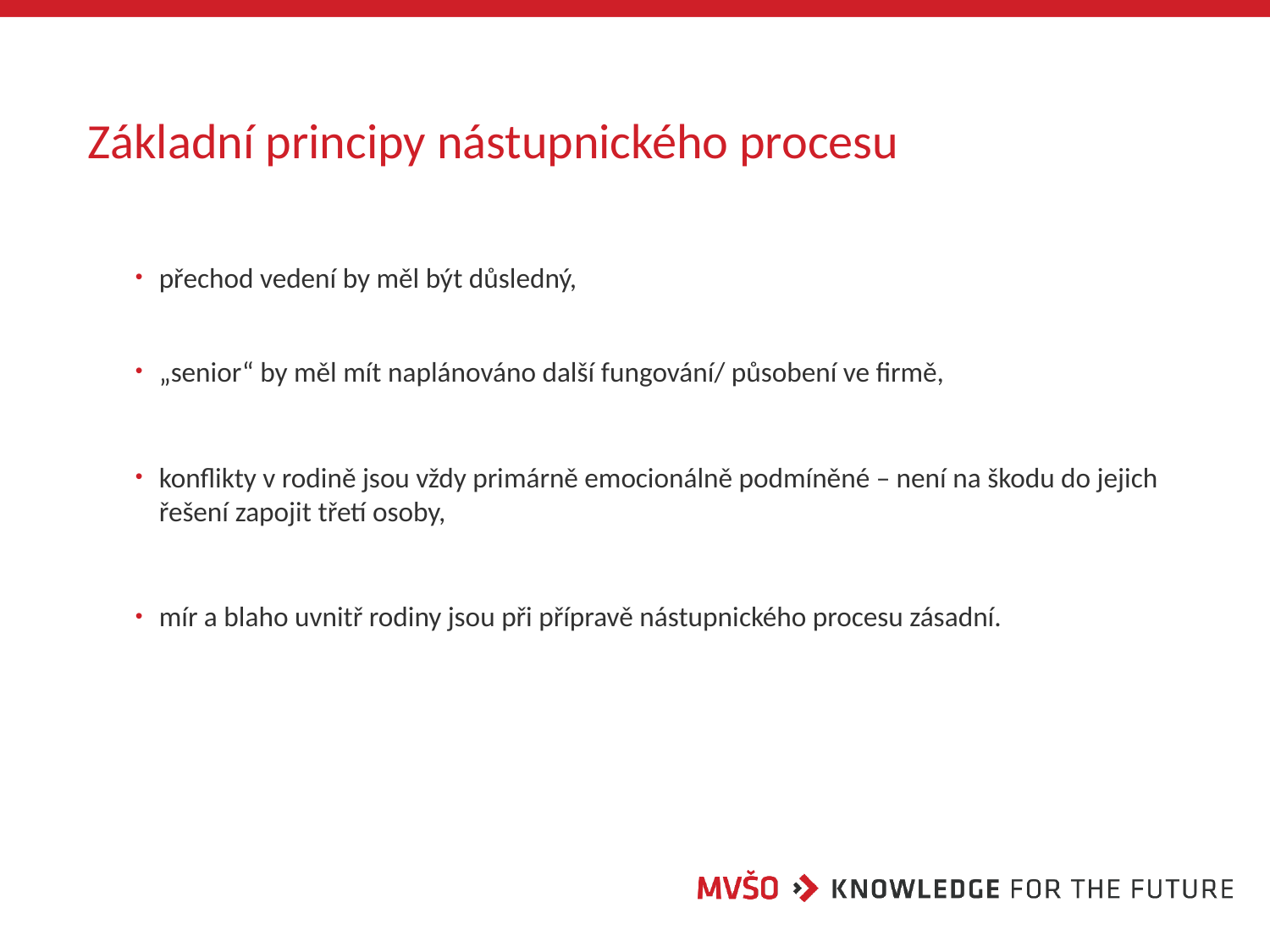

# Základní principy nástupnického procesu
přechod vedení by měl být důsledný,

„senior“ by měl mít naplánováno další fungování/ působení ve firmě,

konflikty v rodině jsou vždy primárně emocionálně podmíněné – není na škodu do jejich řešení zapojit třetí osoby,

mír a blaho uvnitř rodiny jsou při přípravě nástupnického procesu zásadní.